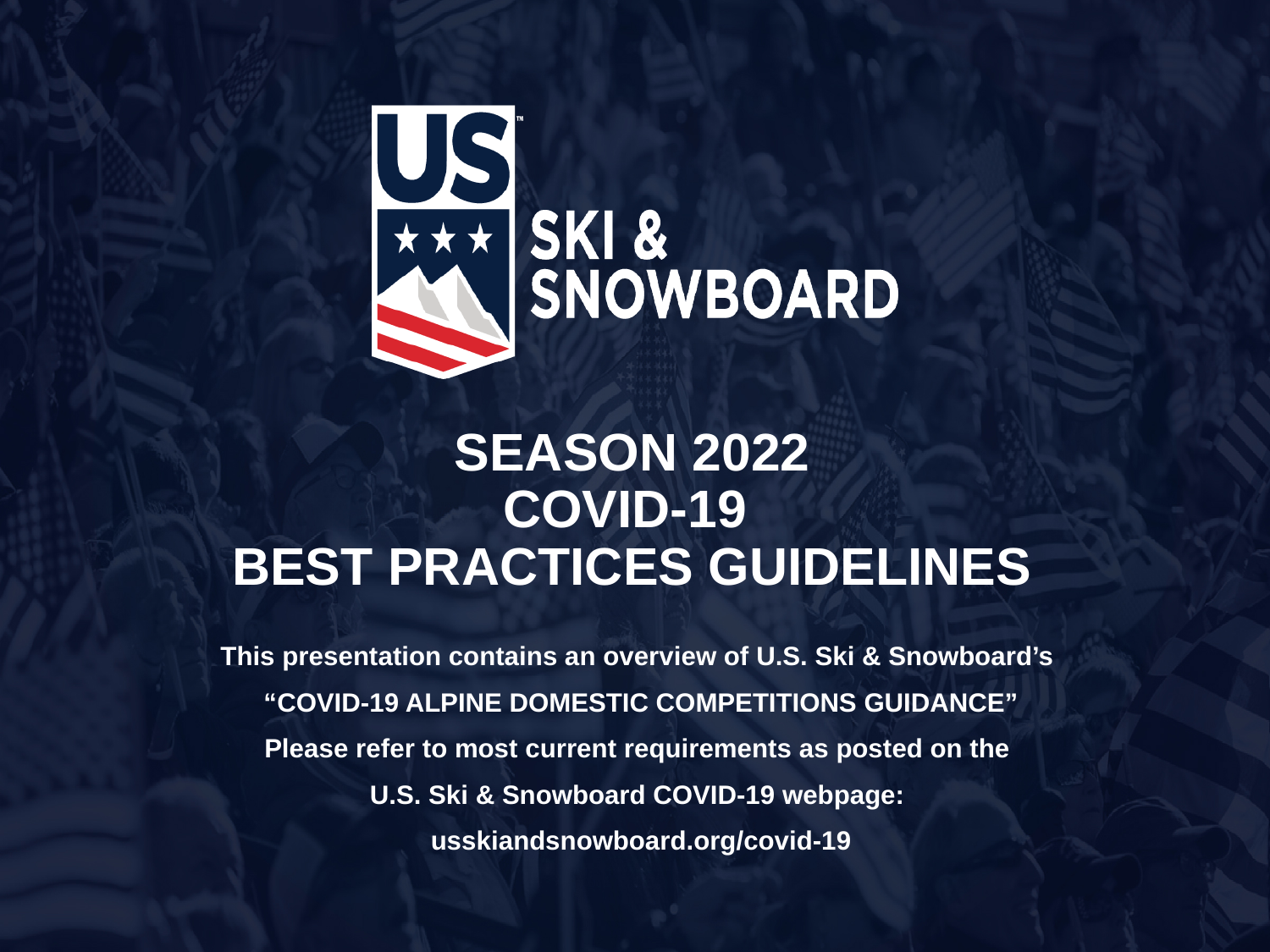

SEASON 2022
COVID-19
Best Practices Guidelines
This presentation contains an overview of U.S. Ski & Snowboard’s
“COVID-19 ALPINE DOMESTIC COMPETITIONS GUIDANCE”
Please refer to most current requirements as posted on the
U.S. Ski & Snowboard COVID-19 webpage:
usskiandsnowboard.org/covid-19